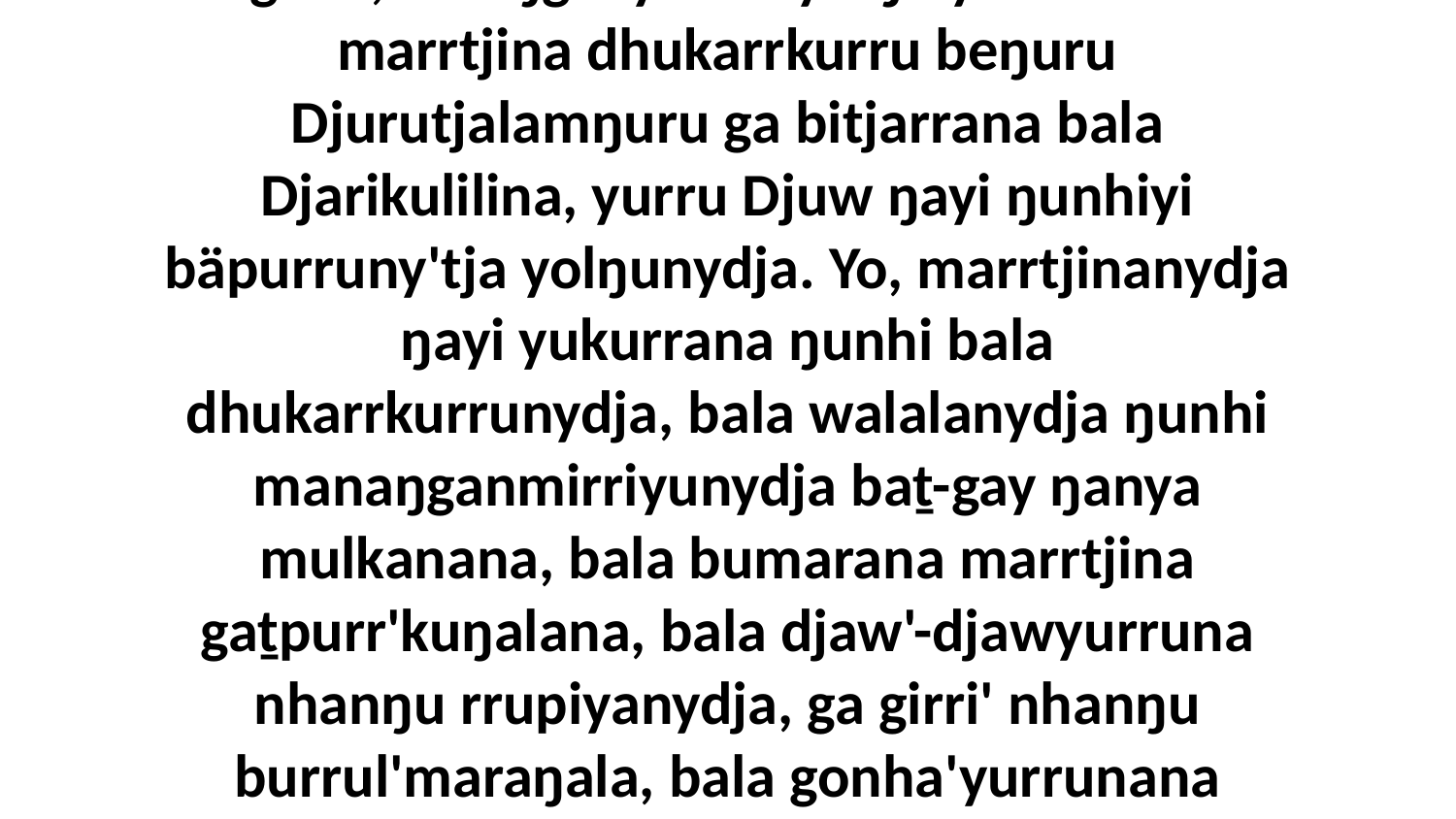

30 Bala ŋayi Djesuyunydja ḻakaraŋala mayali'kurruna nhanŋu dhäwu'na bitjarra gam', “Waŋganymirri yolŋu yukurrana marrtjina dhukarrkurru beŋuru Djurutjalamŋuru ga bitjarrana bala Djarikulilina, yurru Djuw ŋayi ŋunhiyi bäpurruny'tja yolŋunydja. Yo, marrtjinanydja ŋayi yukurrana ŋunhi bala dhukarrkurrunydja, bala walalanydja ŋunhi manaŋganmirriyunydja baṯ-gay ŋanya mulkanana, bala bumarana marrtjina gaṯpurr'kuŋalana, bala djaw'-djawyurruna nhanŋu rrupiyanydja, ga girri' nhanŋu burrul'maraŋala, bala gonha'yurrunana ŋanya, ŋayi yukurrana ŋorrananydja ŋunhiliyi dhukarrŋurana, galki bini ŋayi rakunydhinyana.